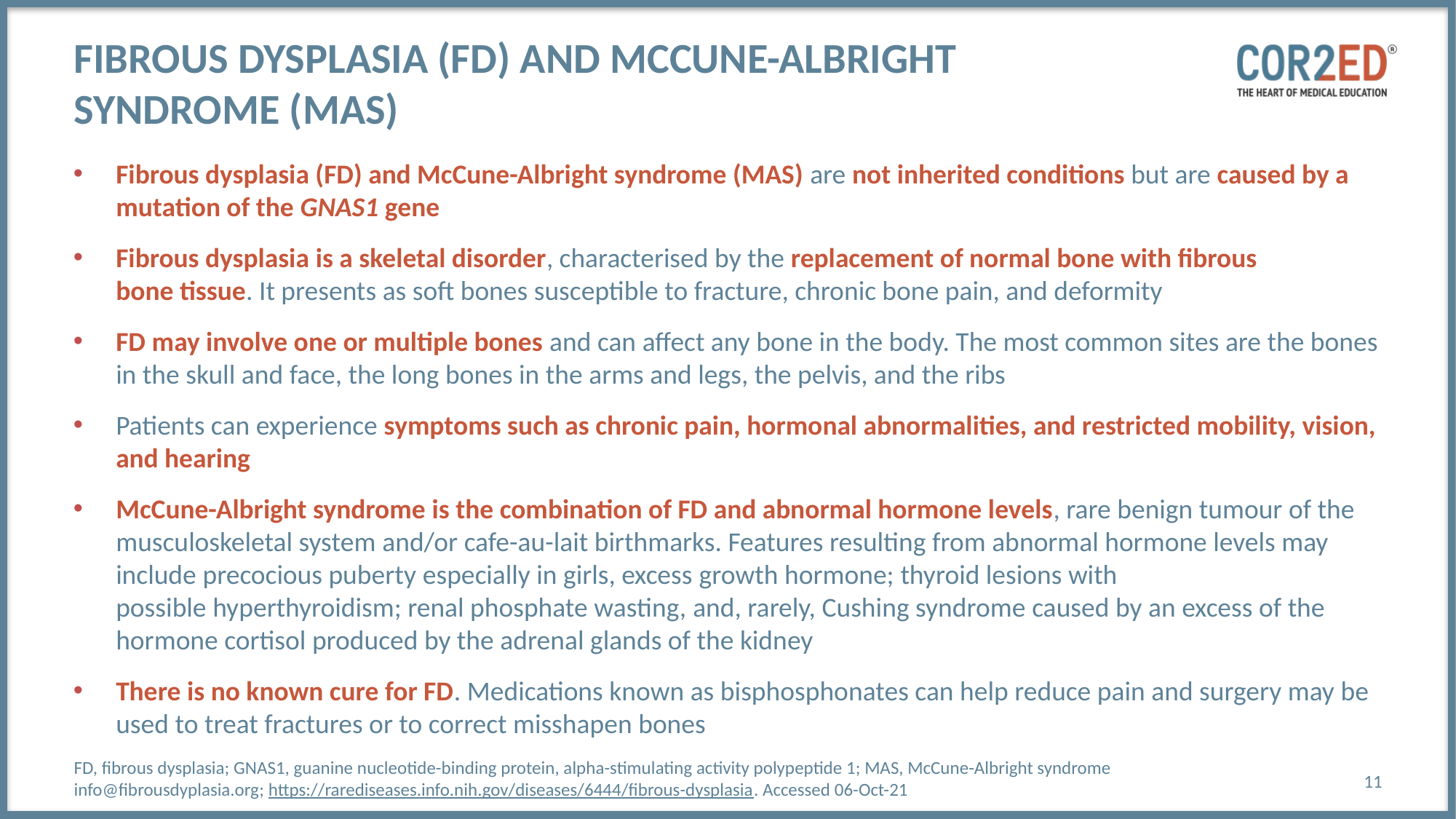

# Fibrous Dysplasia (FD) and McCune-Albright syndrome (MAS)
Fibrous dysplasia (FD) and McCune-Albright syndrome (MAS) are not inherited conditions but are caused by a mutation of the GNAS1 gene
Fibrous dysplasia is a skeletal disorder, characterised by the replacement of normal bone with fibrous bone tissue. It presents as soft bones susceptible to fracture, chronic bone pain, and deformity
FD may involve one or multiple bones and can affect any bone in the body. The most common sites are the bones in the skull and face, the long bones in the arms and legs, the pelvis, and the ribs
Patients can experience symptoms such as chronic pain, hormonal abnormalities, and restricted mobility, vision, and hearing
McCune-Albright syndrome is the combination of FD and abnormal hormone levels, rare benign tumour of the musculoskeletal system and/or cafe-au-lait birthmarks. Features resulting from abnormal hormone levels may include precocious puberty especially in girls, excess growth hormone; thyroid lesions with possible hyperthyroidism; renal phosphate wasting, and, rarely, Cushing syndrome caused by an excess of the hormone cortisol produced by the adrenal glands of the kidney
There is no known cure for FD. Medications known as bisphosphonates can help reduce pain and surgery may be used to treat fractures or to correct misshapen bones
FD, fibrous dysplasia; GNAS1, guanine nucleotide-binding protein, alpha-stimulating activity polypeptide 1; MAS, McCune-Albright syndrome
info@fibrousdyplasia.org; https://rarediseases.info.nih.gov/diseases/6444/fibrous-dysplasia. Accessed 06-Oct-21
11